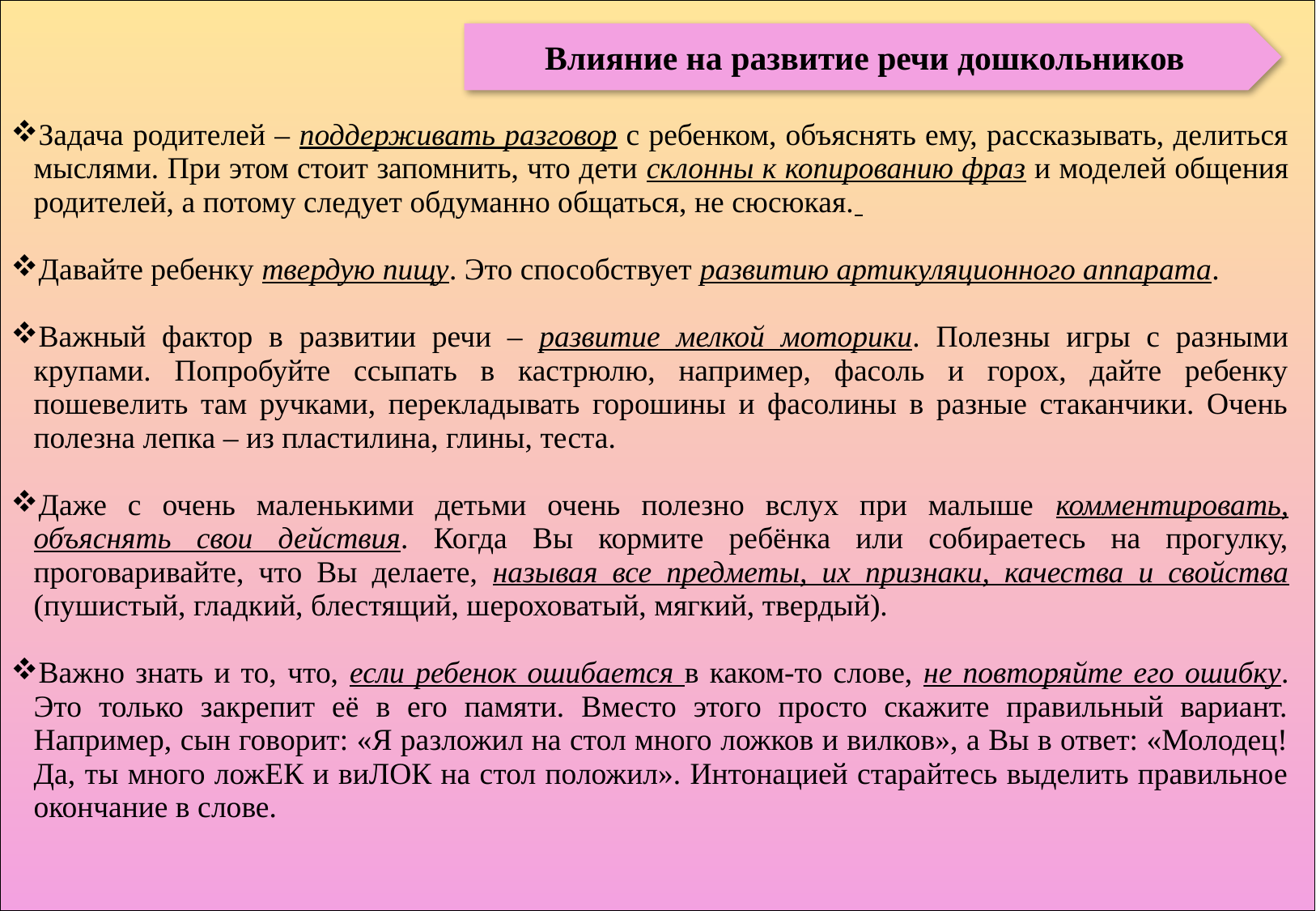

| Задача родителей – поддерживать разговор с ребенком, объяснять ему, рассказывать, делиться мыслями. При этом стоит запомнить, что дети склонны к копированию фраз и моделей общения родителей, а потому следует обдуманно общаться, не сюсюкая. Давайте ребенку твердую пищу. Это способствует развитию артикуляционного аппарата. Важный фактор в развитии речи – развитие мелкой моторики. Полезны игры с разными крупами. Попробуйте ссыпать в кастрюлю, например, фасоль и горох, дайте ребенку пошевелить там ручками, перекладывать горошины и фасолины в разные стаканчики. Очень полезна лепка – из пластилина, глины, теста. Даже с очень маленькими детьми очень полезно вслух при малыше комментировать, объяснять свои действия. Когда Вы кормите ребёнка или собираетесь на прогулку, проговаривайте, что Вы делаете, называя все предметы, их признаки, качества и свойства (пушистый, гладкий, блестящий, шероховатый, мягкий, твердый). Важно знать и то, что, если ребенок ошибается в каком-то слове, не повторяйте его ошибку. Это только закрепит её в его памяти. Вместо этого просто скажите правильный вариант. Например, сын говорит: «Я разложил на стол много ложков и вилков», а Вы в ответ: «Молодец! Да, ты много ложЕК и виЛОК на стол положил». Интонацией старайтесь выделить правильное окончание в слове. |
| --- |
Влияние на развитие речи дошкольников